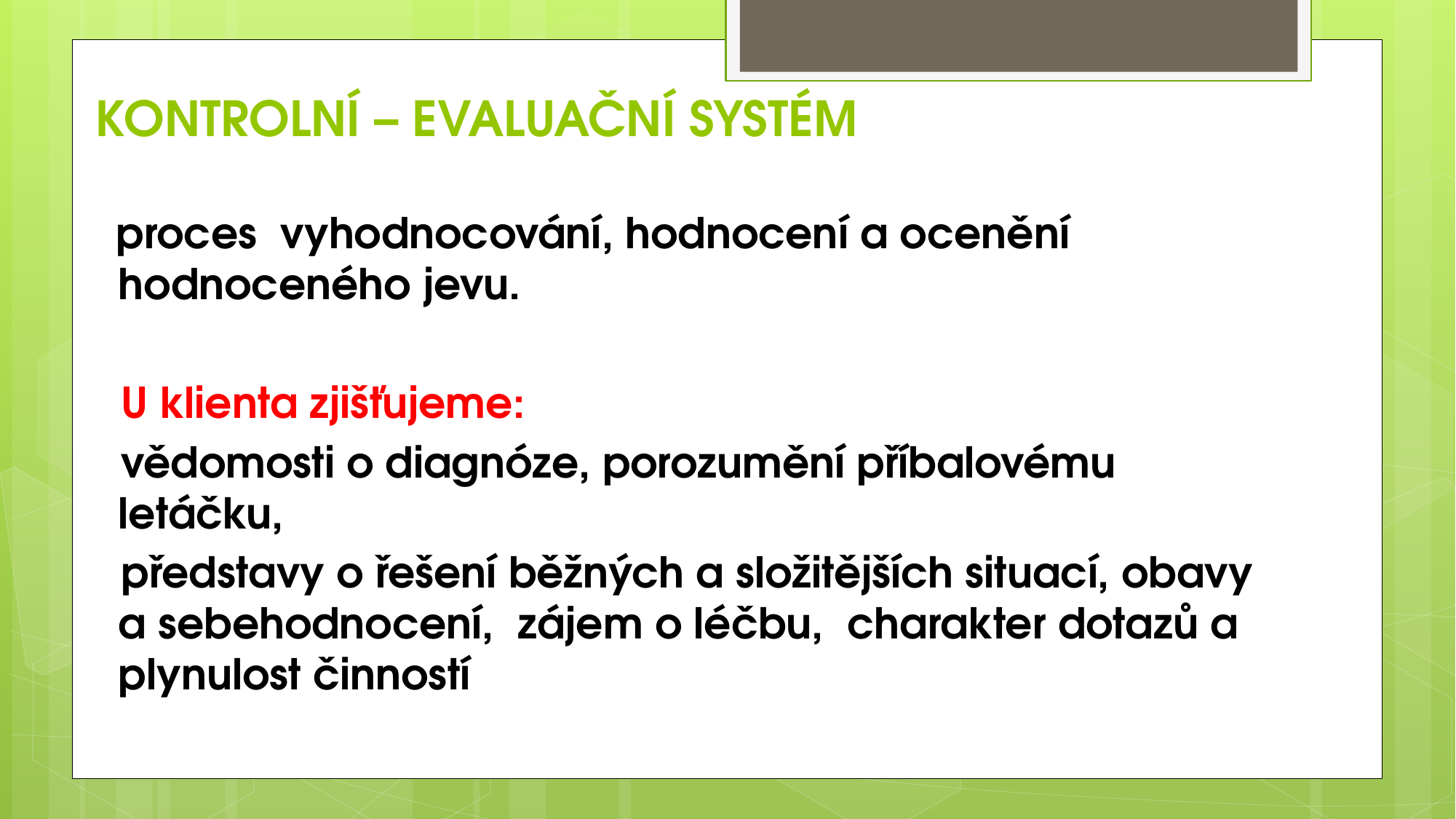

#
 Kontrolní – evaluační systém

   proces  vyhodnocování, hodnocení a ocenění hodnoceného jevu.

   U klienta zjišťujeme:
   vědomosti o diagnóze, porozumění příbalovému letáčku,
   představy o řešení běžných a složitějších situací, obavy a sebehodnocení,  zájem o léčbu,  charakter dotazů a plynulost činností